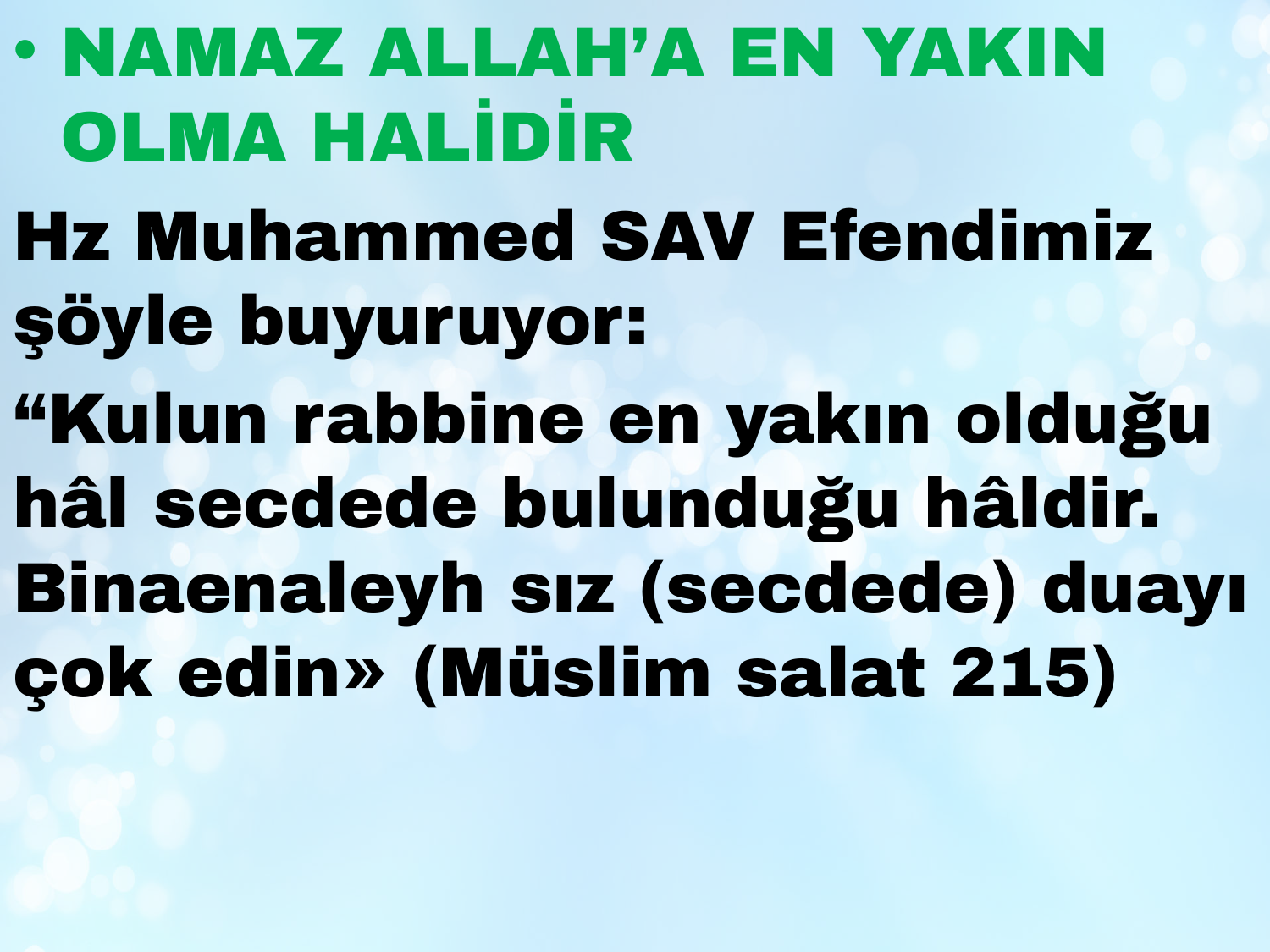

NAMAZ ALLAH’A EN YAKIN OLMA HALİDİR
Hz Muhammed SAV Efendimiz şöyle buyuruyor:
“Kulun rabbine en yakın olduğu hâl secdede bulunduğu hâldir. Bi­naenaleyh sız (secdede) duayı çok edin» (Müslim salat 215)